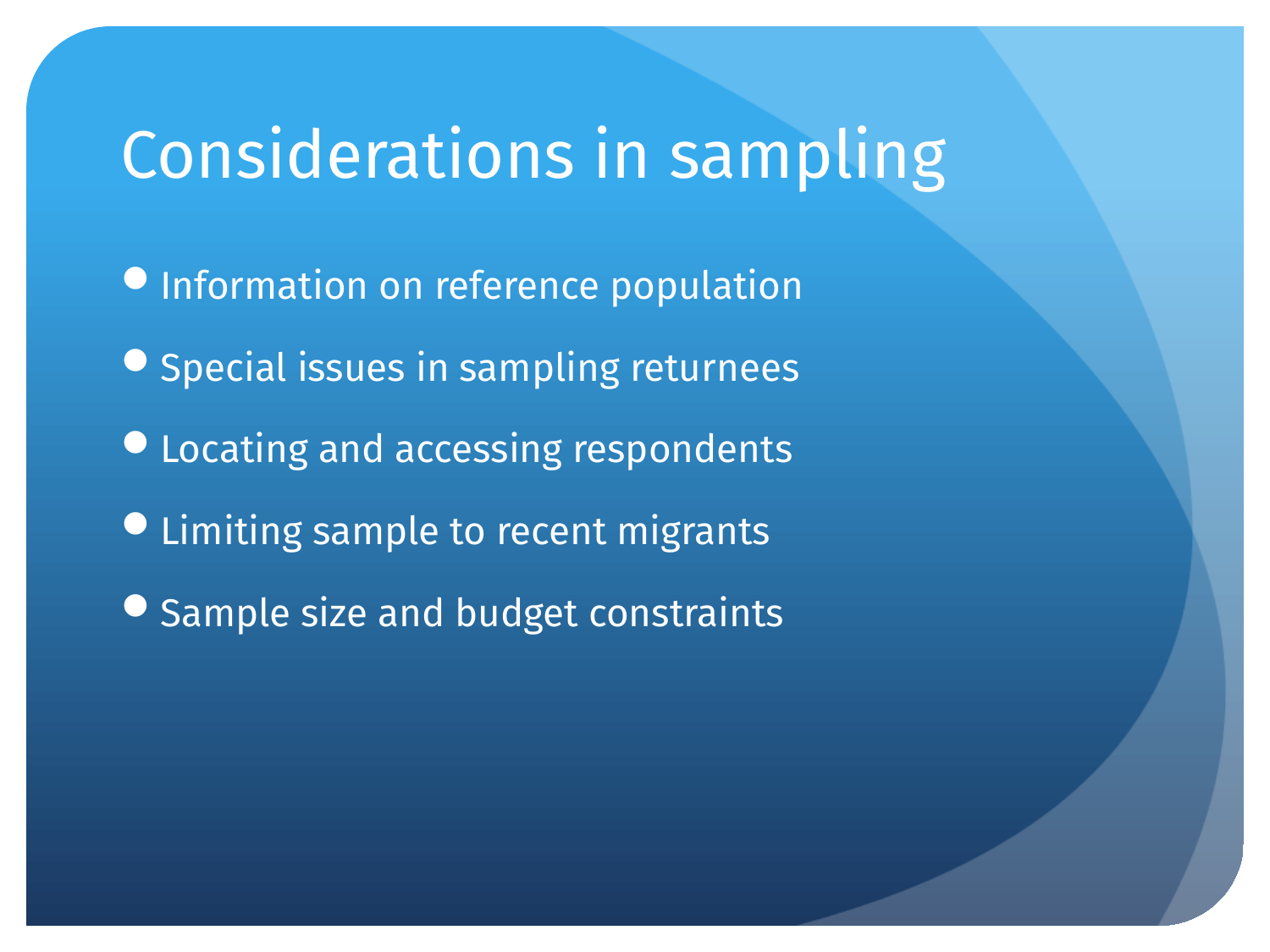

# Considerations in sampling
Information on reference population
Special issues in sampling returnees
Locating and accessing respondents
Limiting sample to recent migrants
Sample size and budget constraints